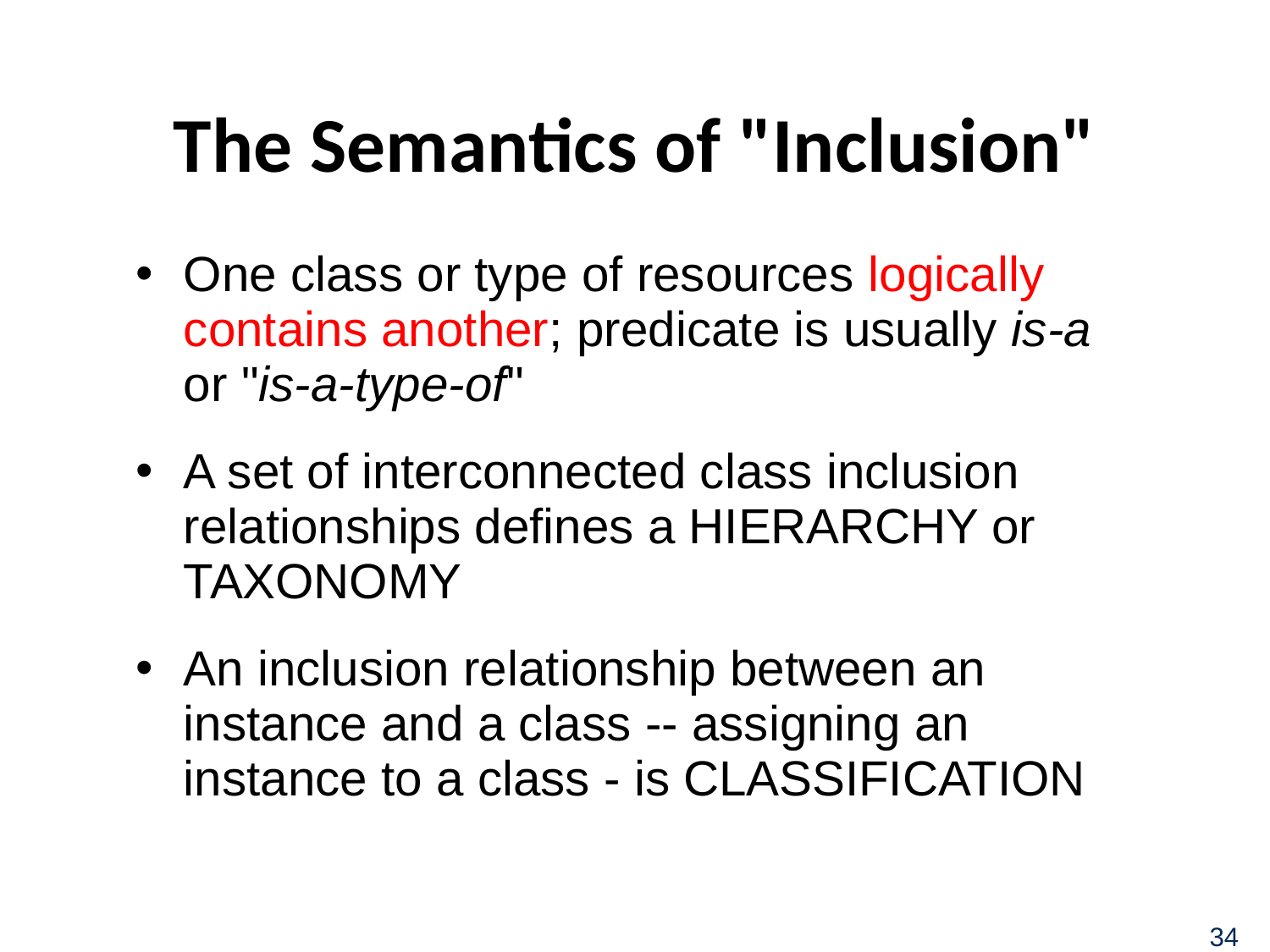

# The Semantics of "Inclusion"
One class or type of resources logically contains another; predicate is usually is-a or "is-a-type-of"
A set of interconnected class inclusion relationships defines a HIERARCHY or TAXONOMY
An inclusion relationship between an instance and a class -- assigning an instance to a class - is CLASSIFICATION
34